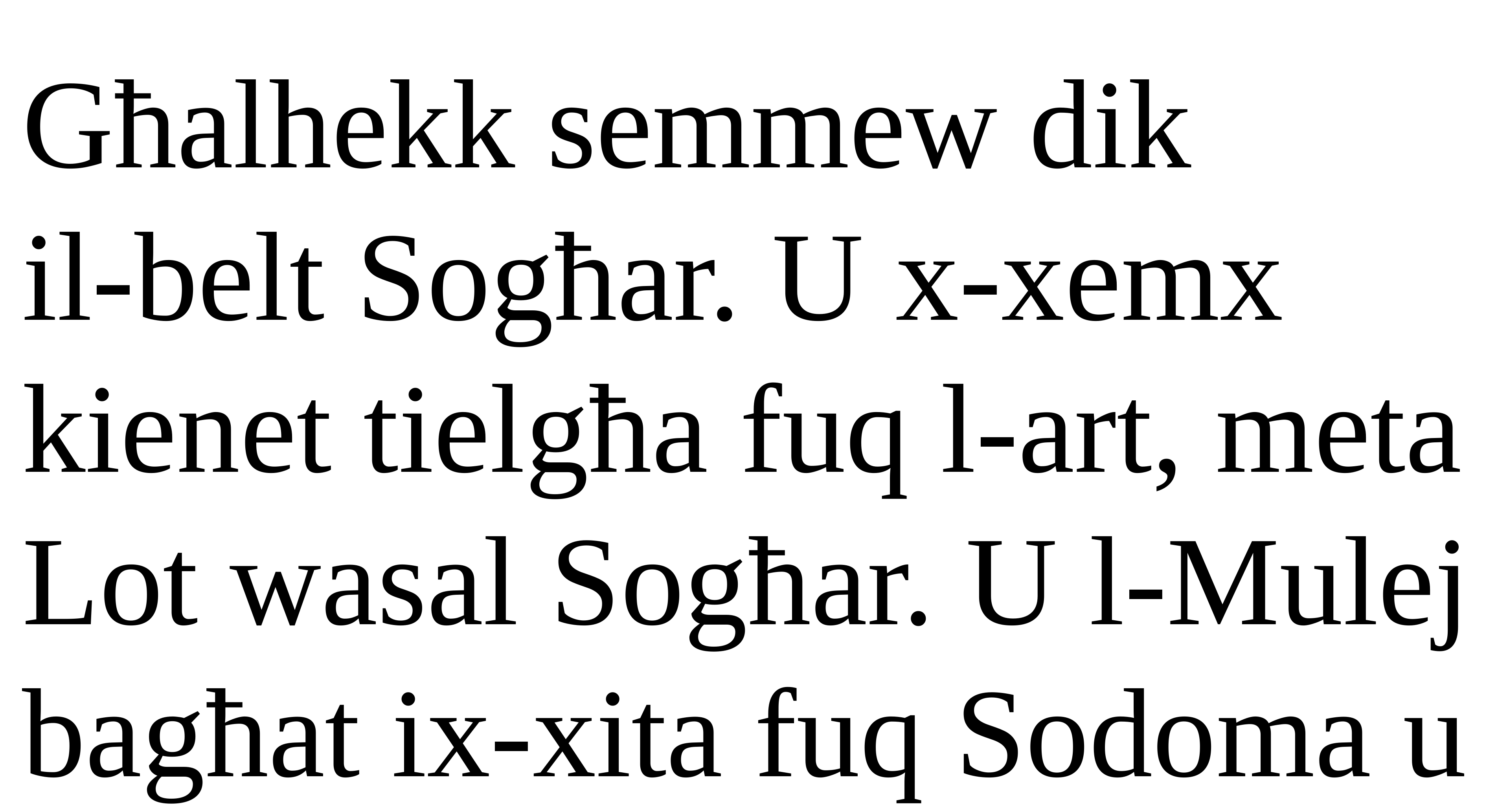

Għalhekk semmew dik
il-belt Sogħar. U x-xemx kienet tielgħa fuq l-art, meta Lot wasal Sogħar. U l-Mulej bagħat ix-xita fuq Sodoma u